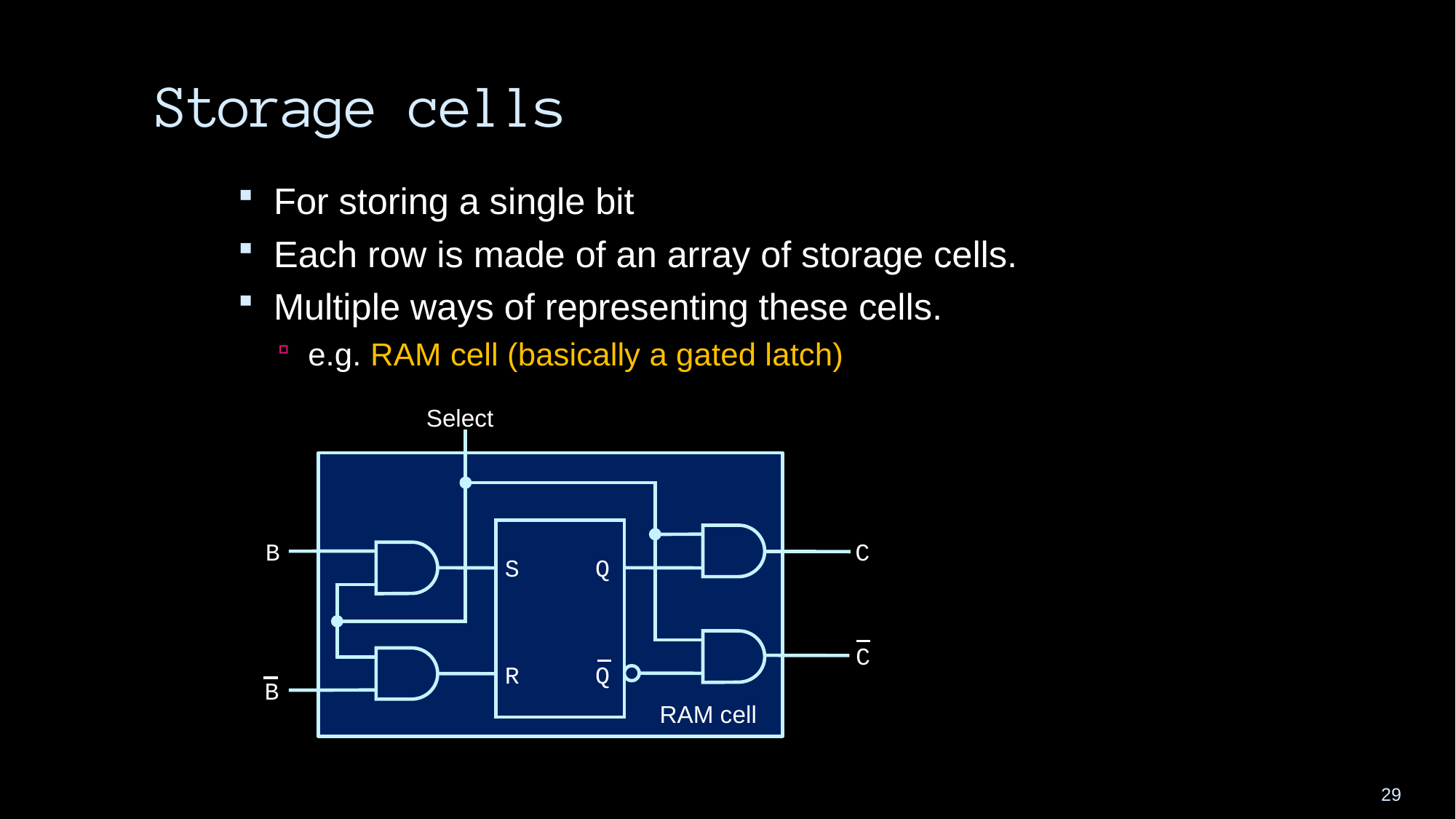

# Storage cells
For storing a single bit
Each row is made of an array of storage cells.
Multiple ways of representing these cells.
e.g. RAM cell (basically a gated latch)
Select

B
C

S
Q

C

R
Q

B

RAM cell
29